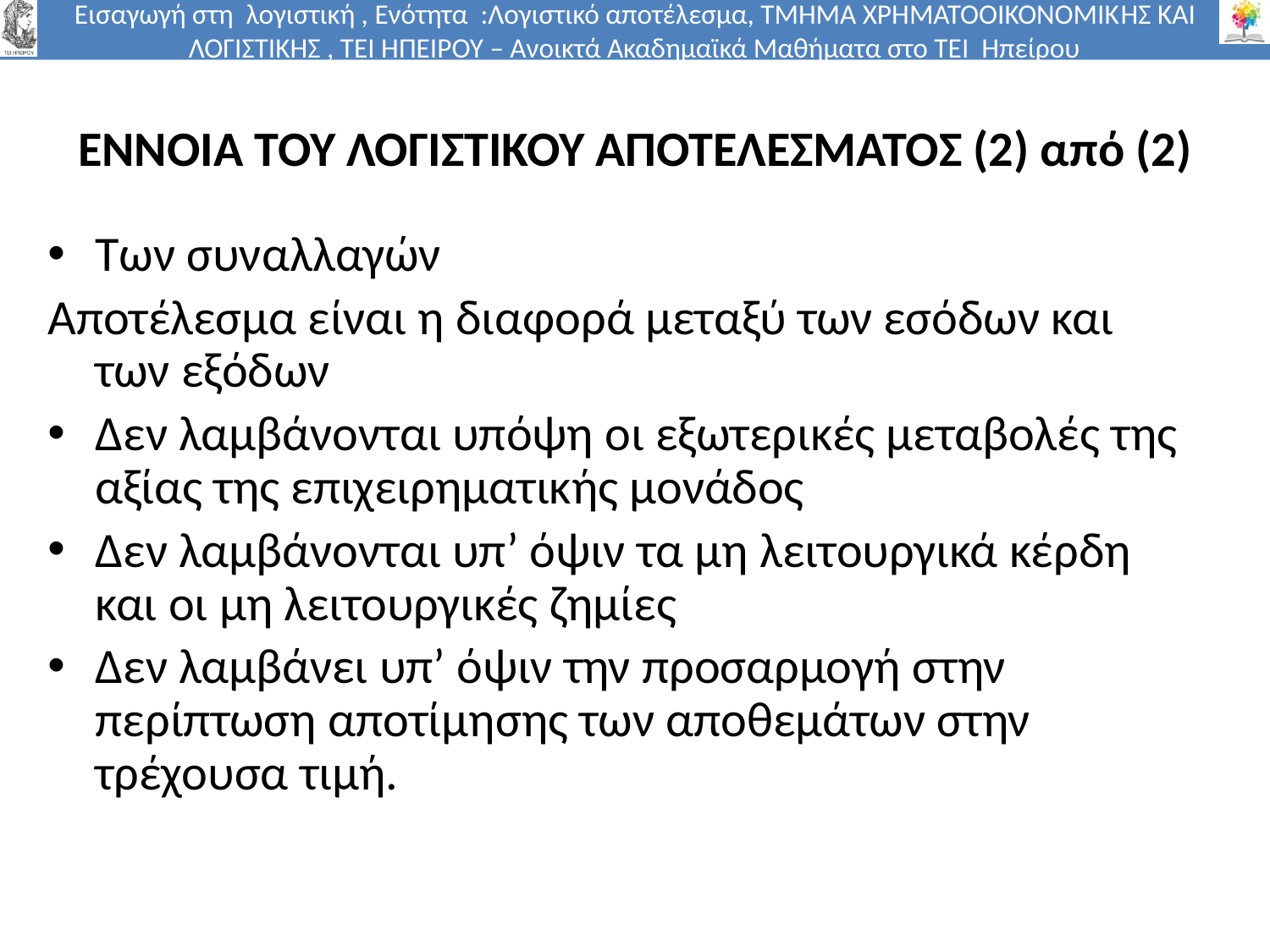

# ΕΝΝΟΙΑ ΤΟΥ ΛΟΓΙΣΤΙΚΟΥ ΑΠΟΤΕΛΕΣΜΑΤΟΣ (2) από (2)
Των συναλλαγών
Αποτέλεσμα είναι η διαφορά μεταξύ των εσόδων και των εξόδων
Δεν λαμβάνονται υπόψη οι εξωτερικές μεταβολές της αξίας της επιχειρηματικής μονάδος
Δεν λαμβάνονται υπ’ όψιν τα μη λειτουργικά κέρδη και οι μη λειτουργικές ζημίες
Δεν λαμβάνει υπ’ όψιν την προσαρμογή στην περίπτωση αποτίμησης των αποθεμάτων στην τρέχουσα τιμή.